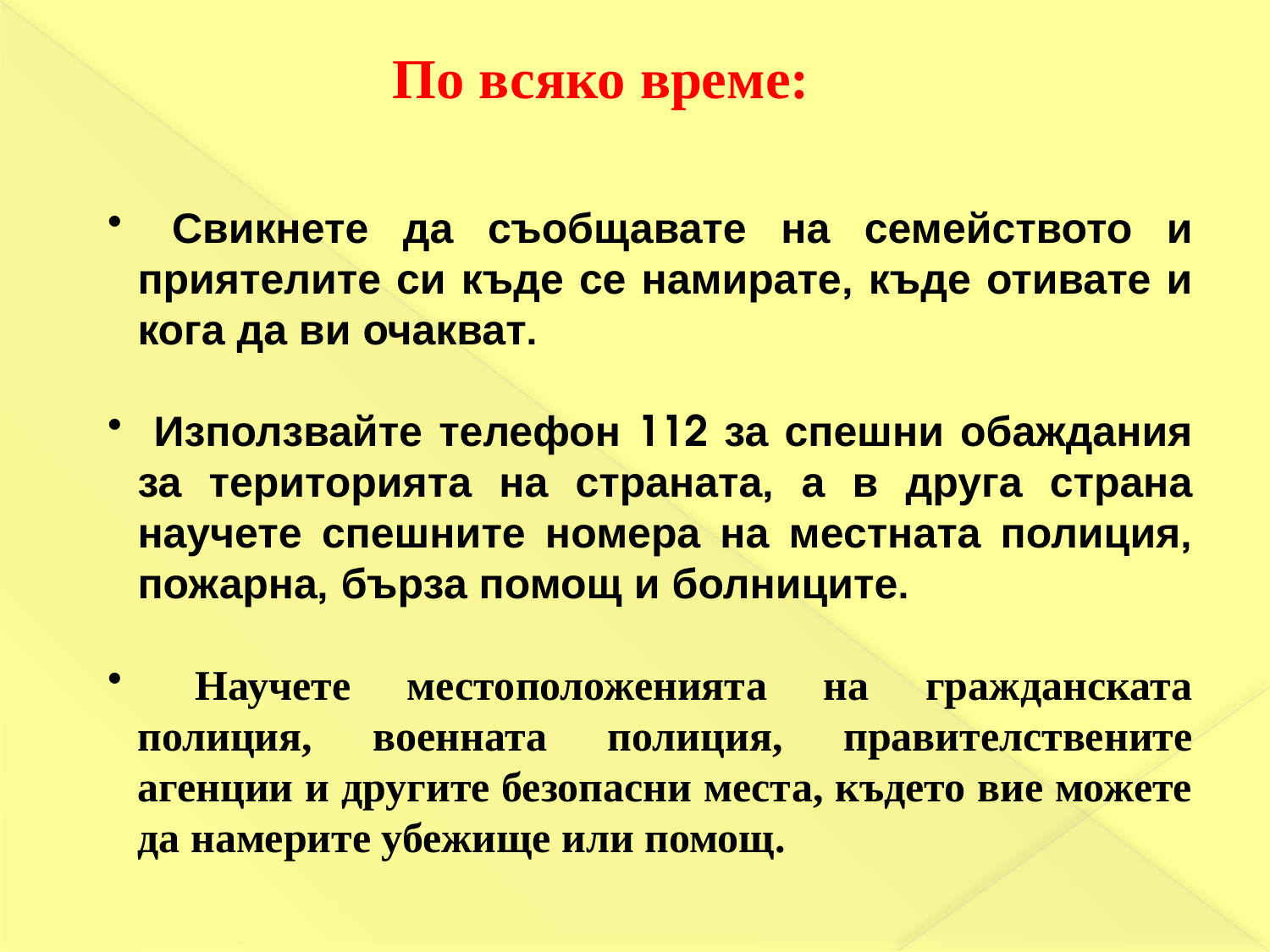

По всяко време:
 Свикнете да съобщавате на семейството и приятелите си къде се намирате, къде отивате и кога да ви очакват.

 Използвайте телефон 112 за спешни обаждания за територията на страната, а в друга страна научете спешните номера на местната полиция, пожарна, бърза помощ и болниците.

 Научете местоположенията на гражданската полиция, военната полиция, правителствените агенции и другите безопасни места, където вие можете да намерите убежище или помощ.